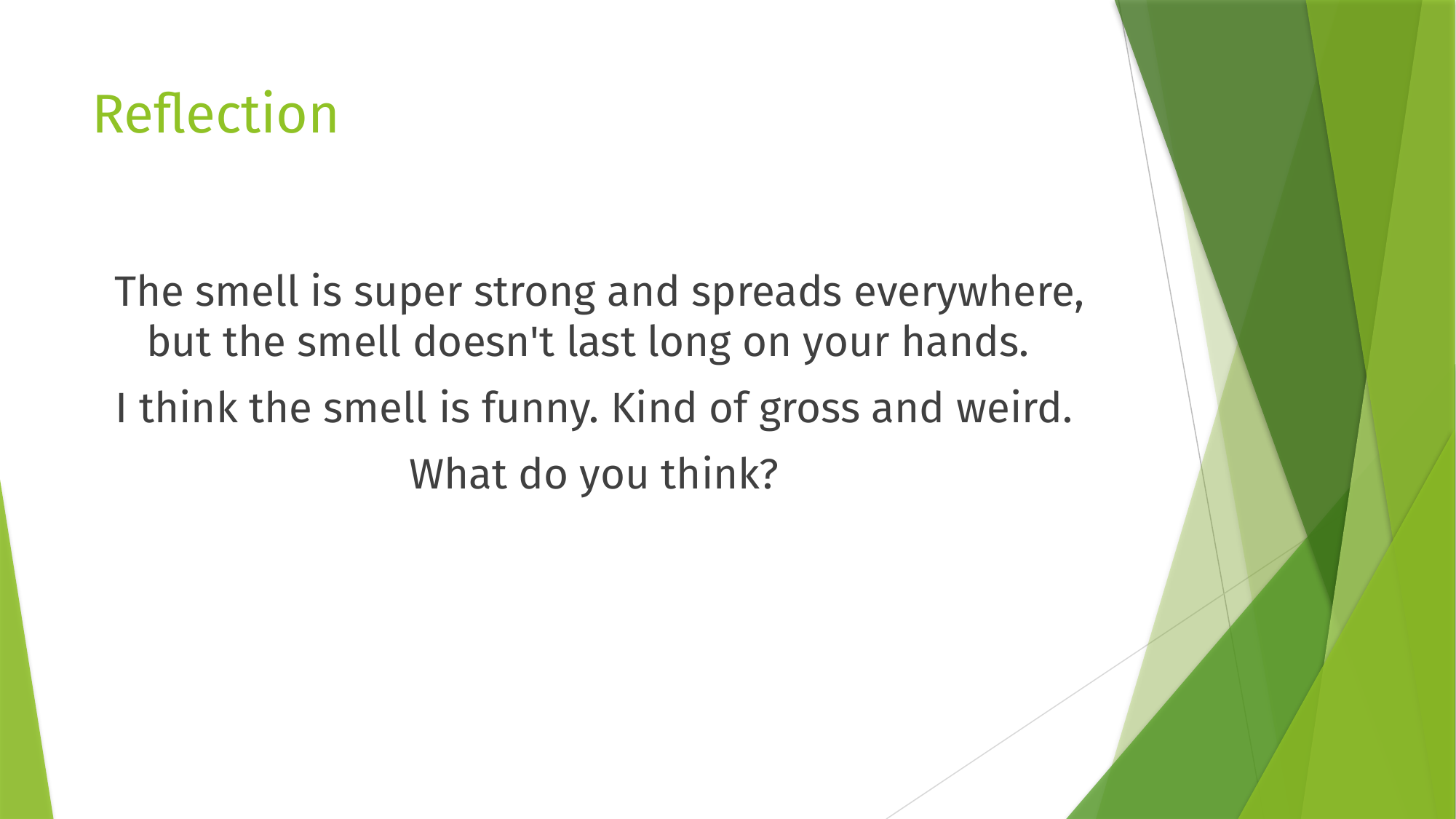

# Reflection
 The smell is super strong and spreads everywhere, but the smell doesn't last long on your hands.
I think the smell is funny. Kind of gross and weird.
What do you think?